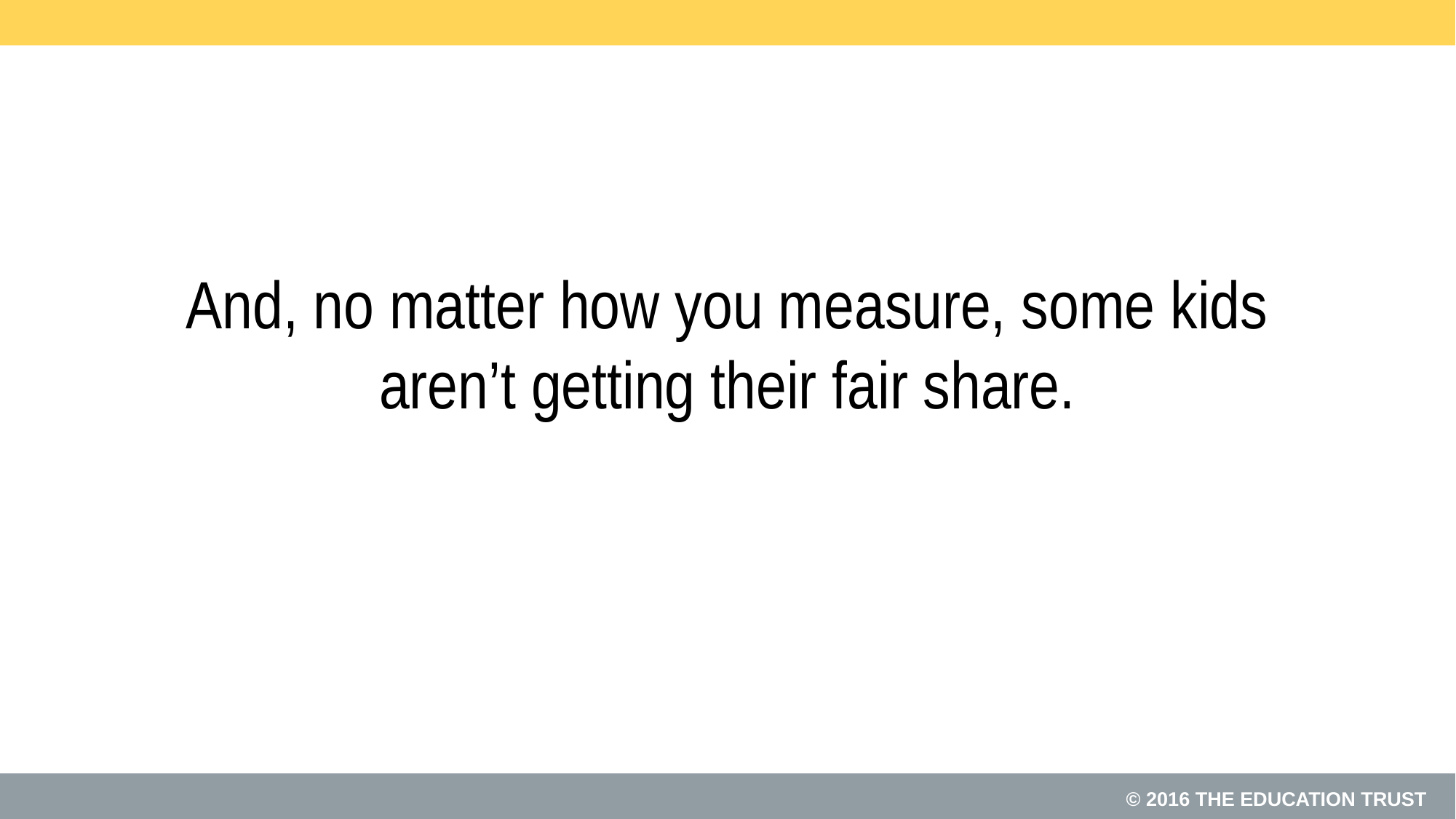

# And, no matter how you measure, some kids aren’t getting their fair share.